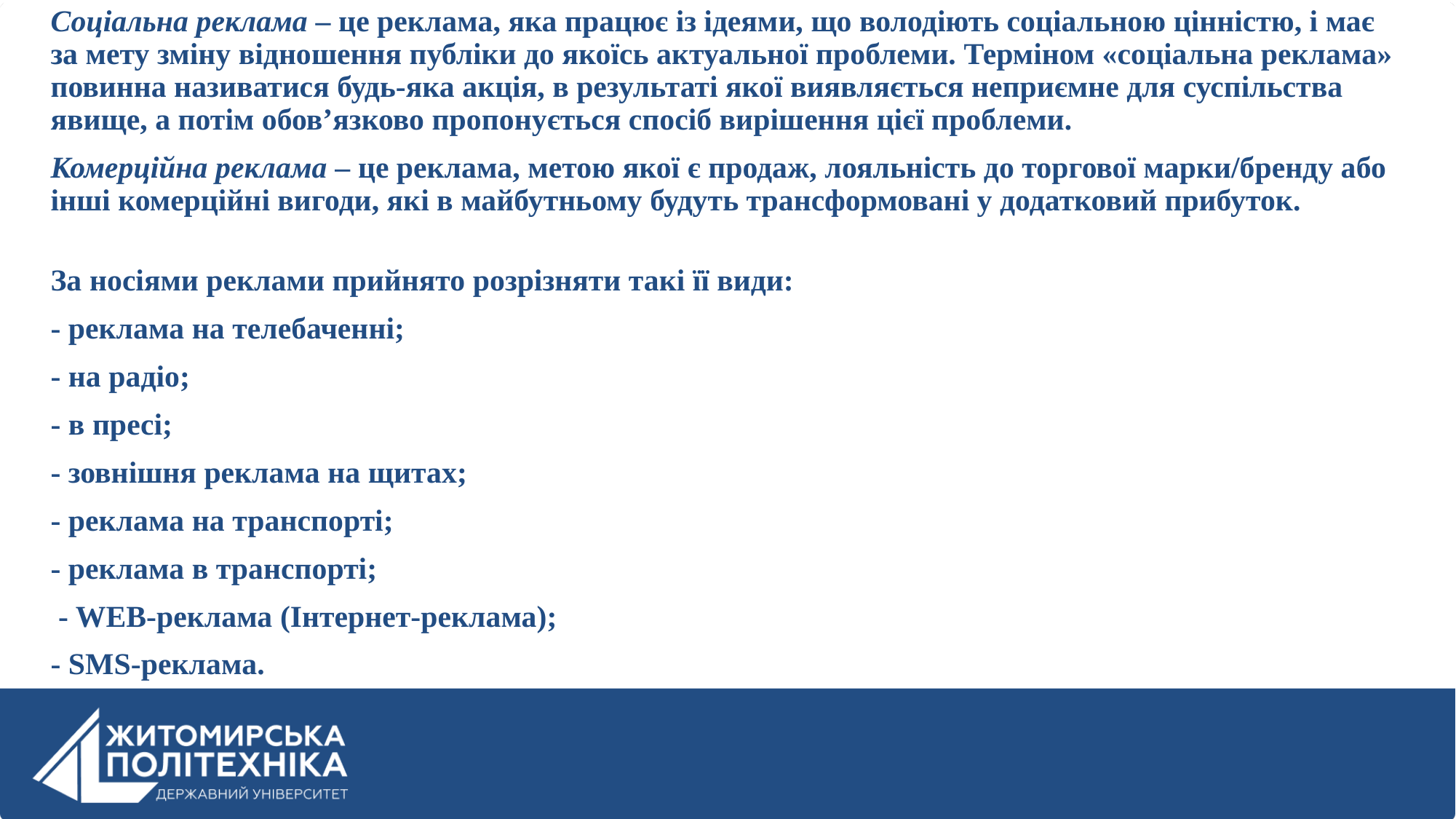

Соціальна реклама – це реклама, яка працює із ідеями, що володіють соціальною цінністю, і має за мету зміну відношення публіки до якоїсь актуальної проблеми. Терміном «соціальна реклама» повинна називатися будь-яка акція, в результаті якої виявляється неприємне для суспільства явище, а потім обов’язково пропонується спосіб вирішення цієї проблеми.
Комерційна реклама – це реклама, метою якої є продаж, лояльність до торгової марки/бренду або інші комерційні вигоди, які в майбутньому будуть трансформовані у додатковий прибуток.

За носіями реклами прийнято розрізняти такі її види:
- реклама на телебаченні;
- на радіо;
- в пресі;
- зовнішня реклама на щитах;
- реклама на транспорті;
- реклама в транспорті;
 - WEB-реклама (Інтернет-реклама);
- SMS-реклама.